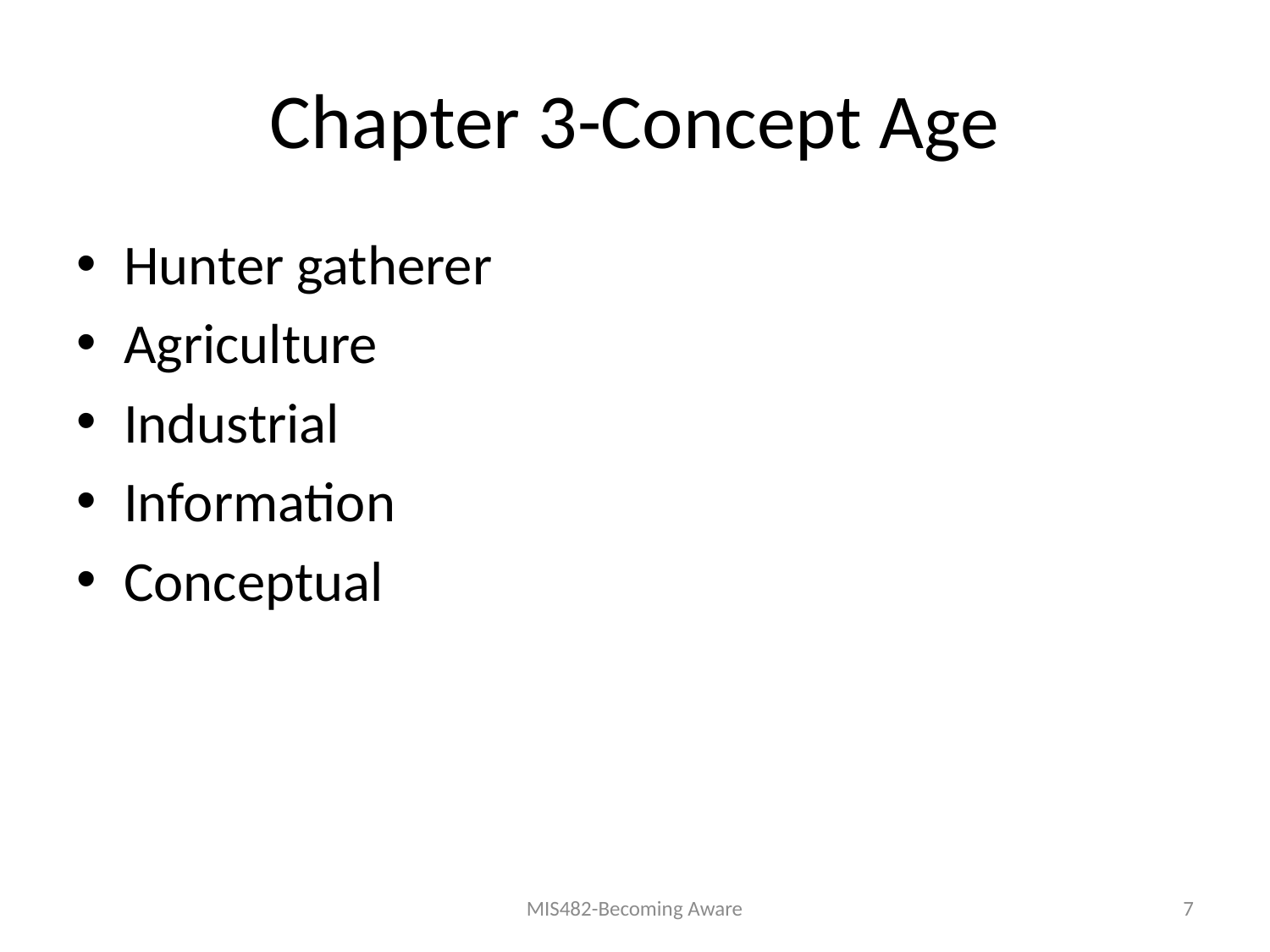

# Chapter 3-Concept Age
Hunter gatherer
Agriculture
Industrial
Information
Conceptual
MIS482-Becoming Aware
7